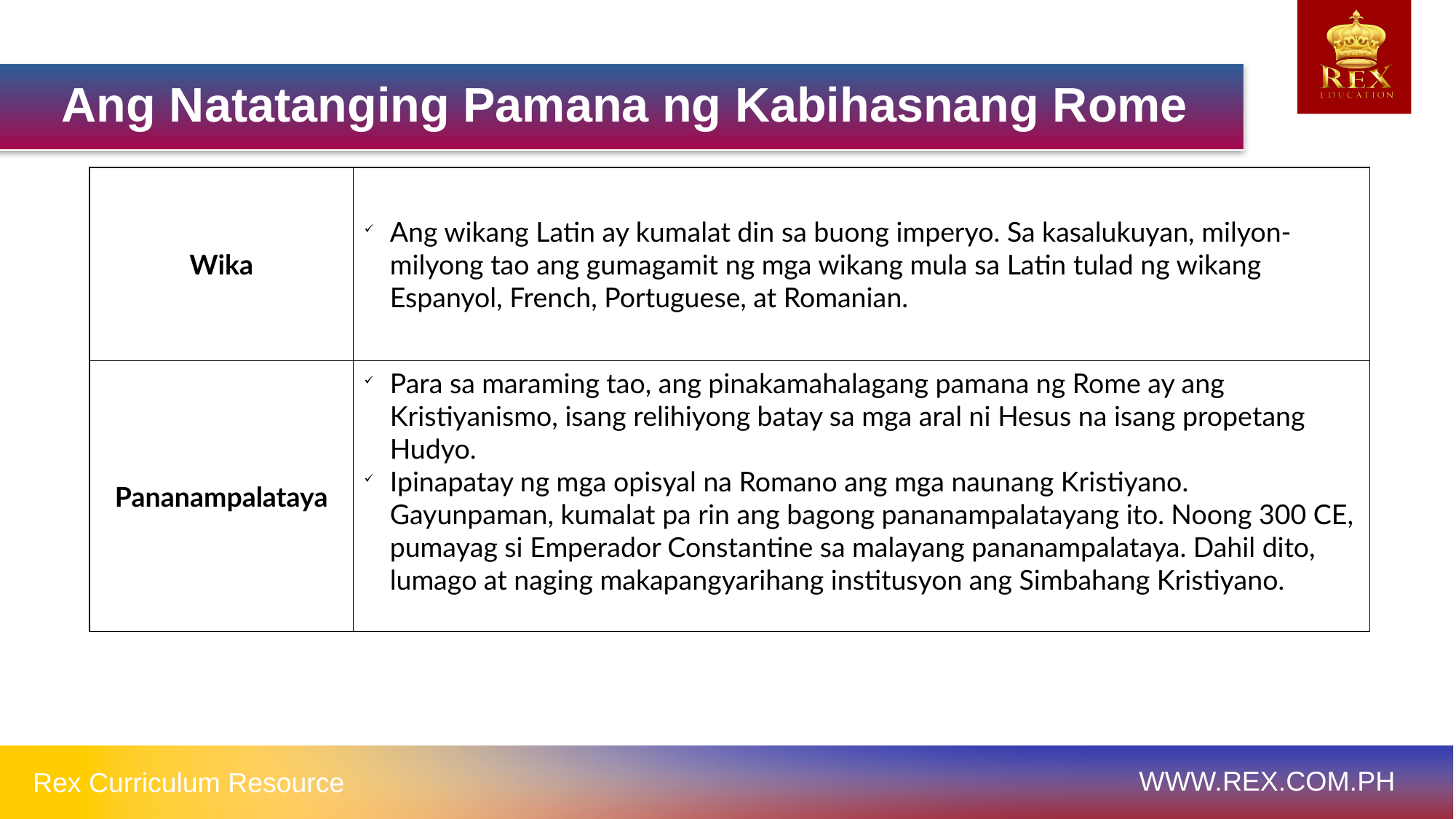

Ang Natatanging Pamana ng Kabihasnang Rome

| Wika | Ang wikang Latin ay kumalat din sa buong imperyo. Sa kasalukuyan, milyon-milyong tao ang gumagamit ng mga wikang mula sa Latin tulad ng wikang Espanyol, French, Portuguese, at Romanian. |
| --- | --- |
| Pananampalataya | Para sa maraming tao, ang pinakamahalagang pamana ng Rome ay ang Kristiyanismo, isang relihiyong batay sa mga aral ni Hesus na isang propetang Hudyo. Ipinapatay ng mga opisyal na Romano ang mga naunang Kristiyano. Gayunpaman, kumalat pa rin ang bagong pananampalatayang ito. Noong 300 CE, pumayag si Emperador Constantine sa malayang pananampalataya. Dahil dito, lumago at naging makapangyarihang institusyon ang Simbahang Kristiyano. |